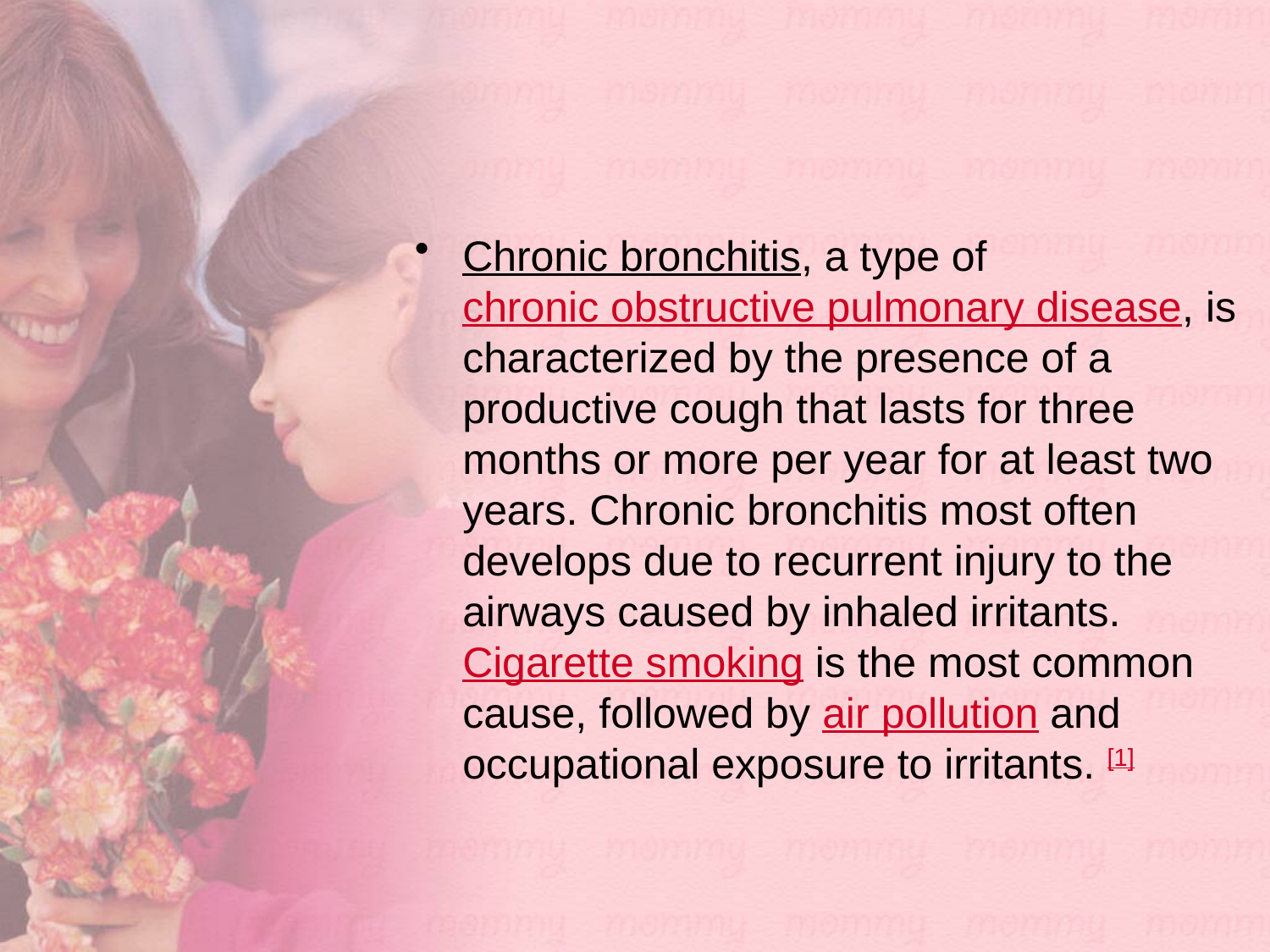

#
Chronic bronchitis, a type of chronic obstructive pulmonary disease, is characterized by the presence of a productive cough that lasts for three months or more per year for at least two years. Chronic bronchitis most often develops due to recurrent injury to the airways caused by inhaled irritants. Cigarette smoking is the most common cause, followed by air pollution and occupational exposure to irritants. [1]